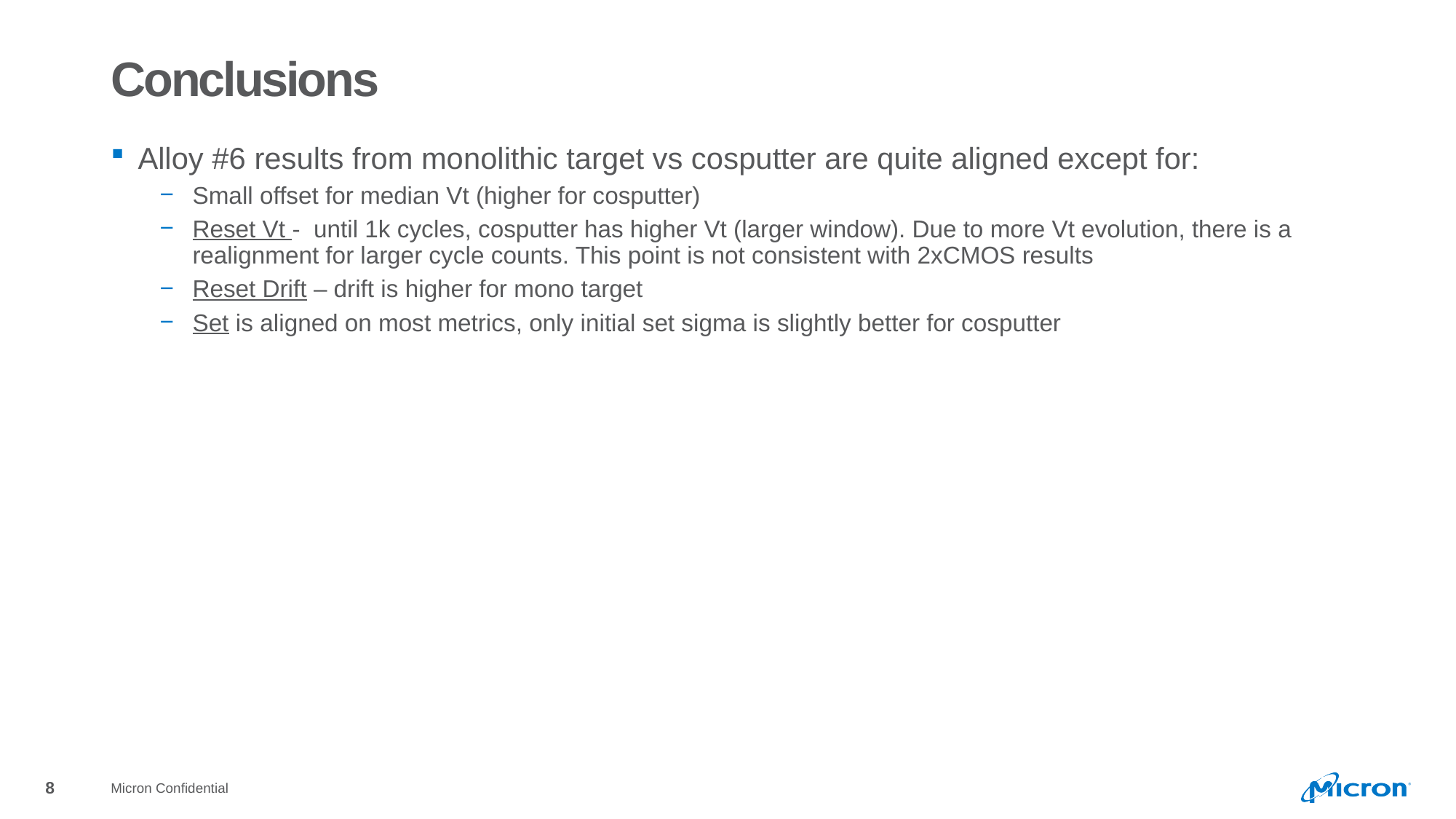

# Conclusions
Alloy #6 results from monolithic target vs cosputter are quite aligned except for:
Small offset for median Vt (higher for cosputter)
Reset Vt -  until 1k cycles, cosputter has higher Vt (larger window). Due to more Vt evolution, there is a realignment for larger cycle counts. This point is not consistent with 2xCMOS results
Reset Drift – drift is higher for mono target
Set is aligned on most metrics, only initial set sigma is slightly better for cosputter
Micron Confidential
8